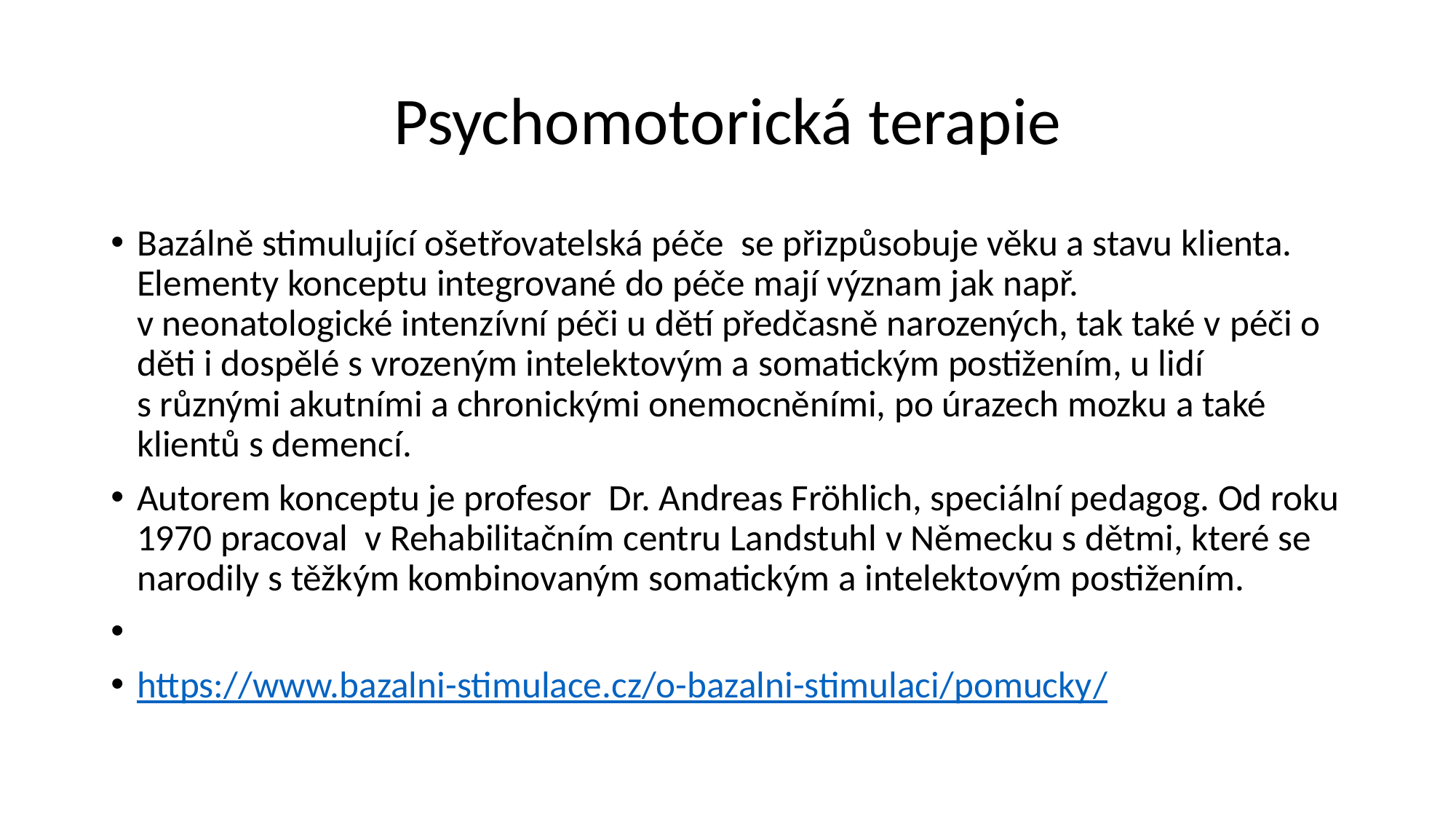

# Psychomotorická terapie
Bazálně stimulující ošetřovatelská péče  se přizpůsobuje věku a stavu klienta. Elementy konceptu integrované do péče mají význam jak např. v neonatologické intenzívní péči u dětí předčasně narozených, tak také v péči o děti i dospělé s vrozeným intelektovým a somatickým postižením, u lidí s různými akutními a chronickými onemocněními, po úrazech mozku a také klientů s demencí.
Autorem konceptu je profesor  Dr. Andreas Fröhlich, speciální pedagog. Od roku 1970 pracoval  v Rehabilitačním centru Landstuhl v Německu s dětmi, které se narodily s těžkým kombinovaným somatickým a intelektovým postižením.

https://www.bazalni-stimulace.cz/o-bazalni-stimulaci/pomucky/